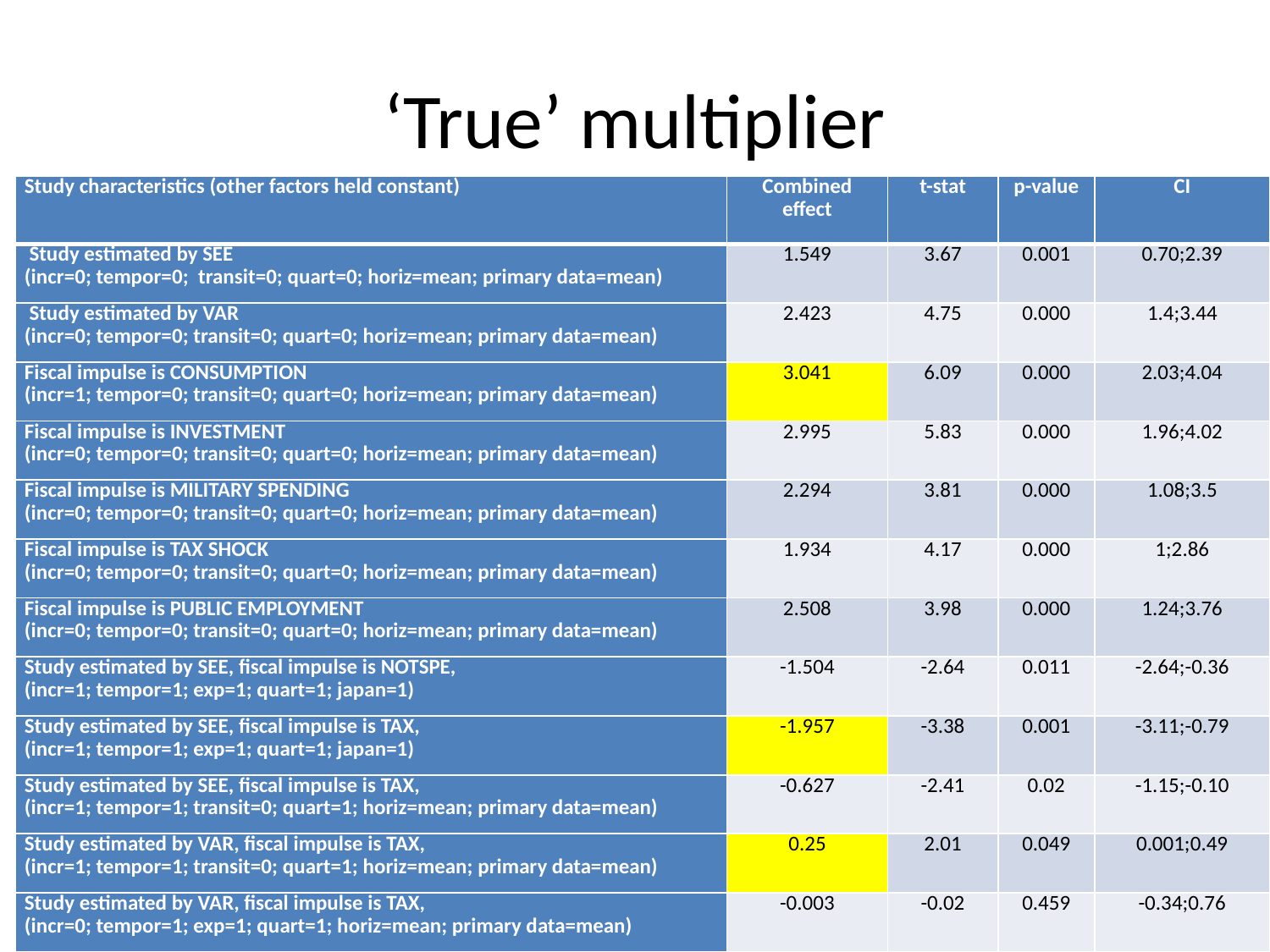

# ‘True’ multiplier
| Study characteristics (other factors held constant) | Combined effect | t-stat | p-value | CI |
| --- | --- | --- | --- | --- |
| Study estimated by SEE (incr=0; tempor=0; transit=0; quart=0; horiz=mean; primary data=mean) | 1.549 | 3.67 | 0.001 | 0.70;2.39 |
| Study estimated by VAR (incr=0; tempor=0; transit=0; quart=0; horiz=mean; primary data=mean) | 2.423 | 4.75 | 0.000 | 1.4;3.44 |
| Fiscal impulse is CONSUMPTION (incr=1; tempor=0; transit=0; quart=0; horiz=mean; primary data=mean) | 3.041 | 6.09 | 0.000 | 2.03;4.04 |
| Fiscal impulse is INVESTMENT (incr=0; tempor=0; transit=0; quart=0; horiz=mean; primary data=mean) | 2.995 | 5.83 | 0.000 | 1.96;4.02 |
| Fiscal impulse is MILITARY SPENDING (incr=0; tempor=0; transit=0; quart=0; horiz=mean; primary data=mean) | 2.294 | 3.81 | 0.000 | 1.08;3.5 |
| Fiscal impulse is TAX SHOCK (incr=0; tempor=0; transit=0; quart=0; horiz=mean; primary data=mean) | 1.934 | 4.17 | 0.000 | 1;2.86 |
| Fiscal impulse is PUBLIC EMPLOYMENT (incr=0; tempor=0; transit=0; quart=0; horiz=mean; primary data=mean) | 2.508 | 3.98 | 0.000 | 1.24;3.76 |
| Study estimated by SEE, fiscal impulse is NOTSPE, (incr=1; tempor=1; exp=1; quart=1; japan=1) | -1.504 | -2.64 | 0.011 | -2.64;-0.36 |
| Study estimated by SEE, fiscal impulse is TAX, (incr=1; tempor=1; exp=1; quart=1; japan=1) | -1.957 | -3.38 | 0.001 | -3.11;-0.79 |
| Study estimated by SEE, fiscal impulse is TAX, (incr=1; tempor=1; transit=0; quart=1; horiz=mean; primary data=mean) | -0.627 | -2.41 | 0.02 | -1.15;-0.10 |
| Study estimated by VAR, fiscal impulse is TAX, (incr=1; tempor=1; transit=0; quart=1; horiz=mean; primary data=mean) | 0.25 | 2.01 | 0.049 | 0.001;0.49 |
| Study estimated by VAR, fiscal impulse is TAX, (incr=0; tempor=1; exp=1; quart=1; horiz=mean; primary data=mean) | -0.003 | -0.02 | 0.459 | -0.34;0.76 |